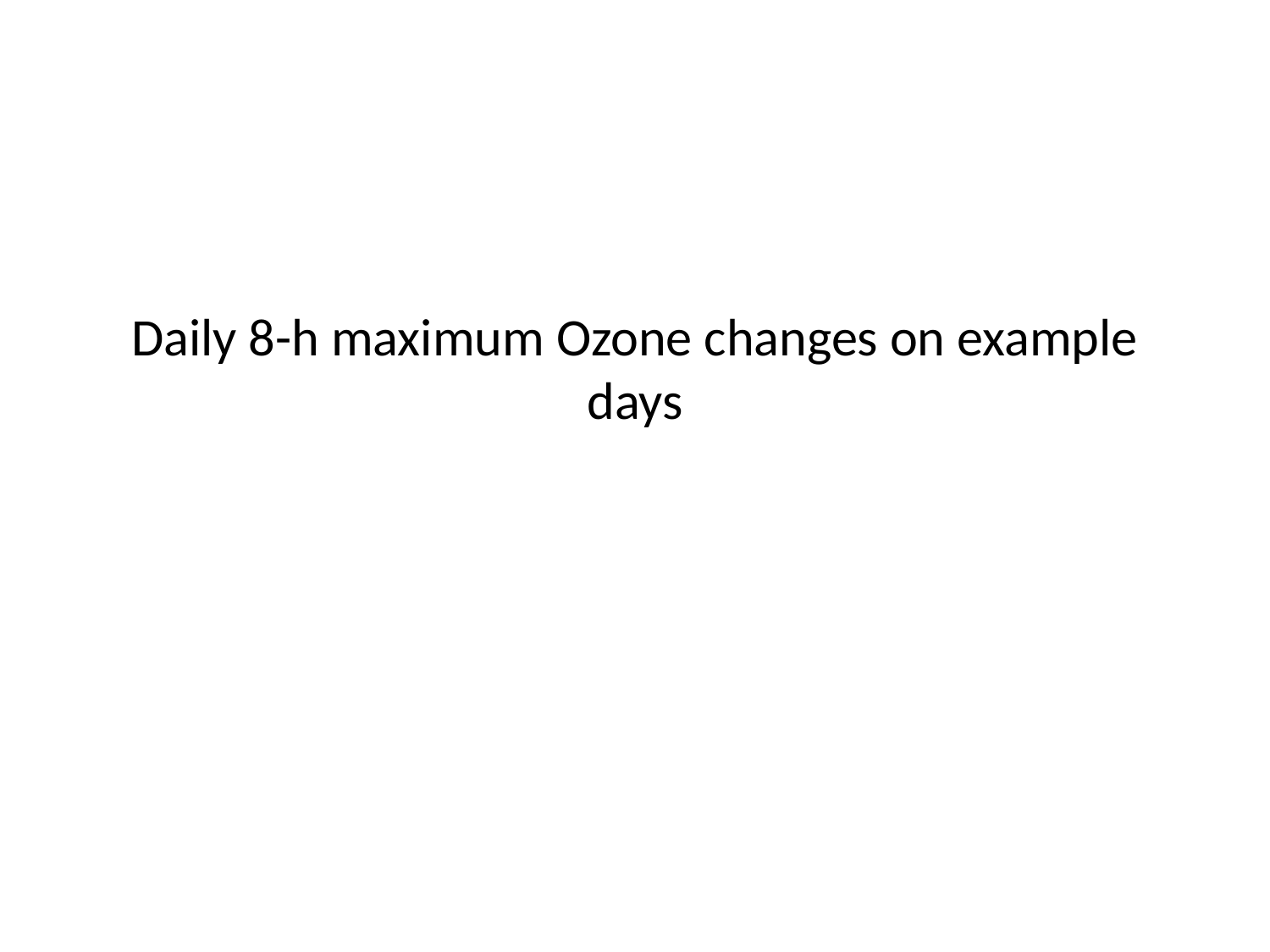

# Daily 8-h maximum Ozone changes on example days